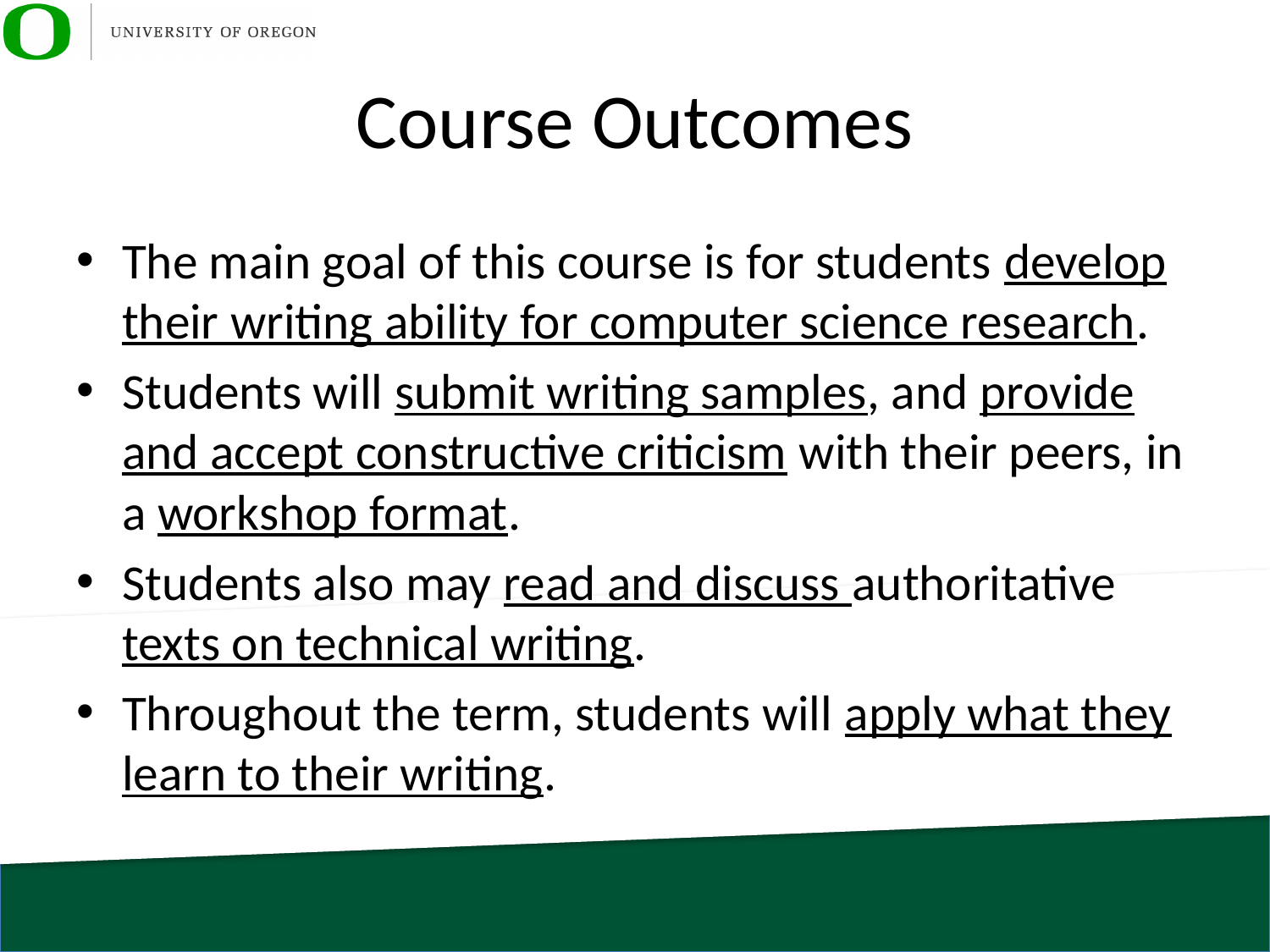

# Course Outcomes
The main goal of this course is for students develop their writing ability for computer science research.
Students will submit writing samples, and provide and accept constructive criticism with their peers, in a workshop format.
Students also may read and discuss authoritative texts on technical writing.
Throughout the term, students will apply what they learn to their writing.